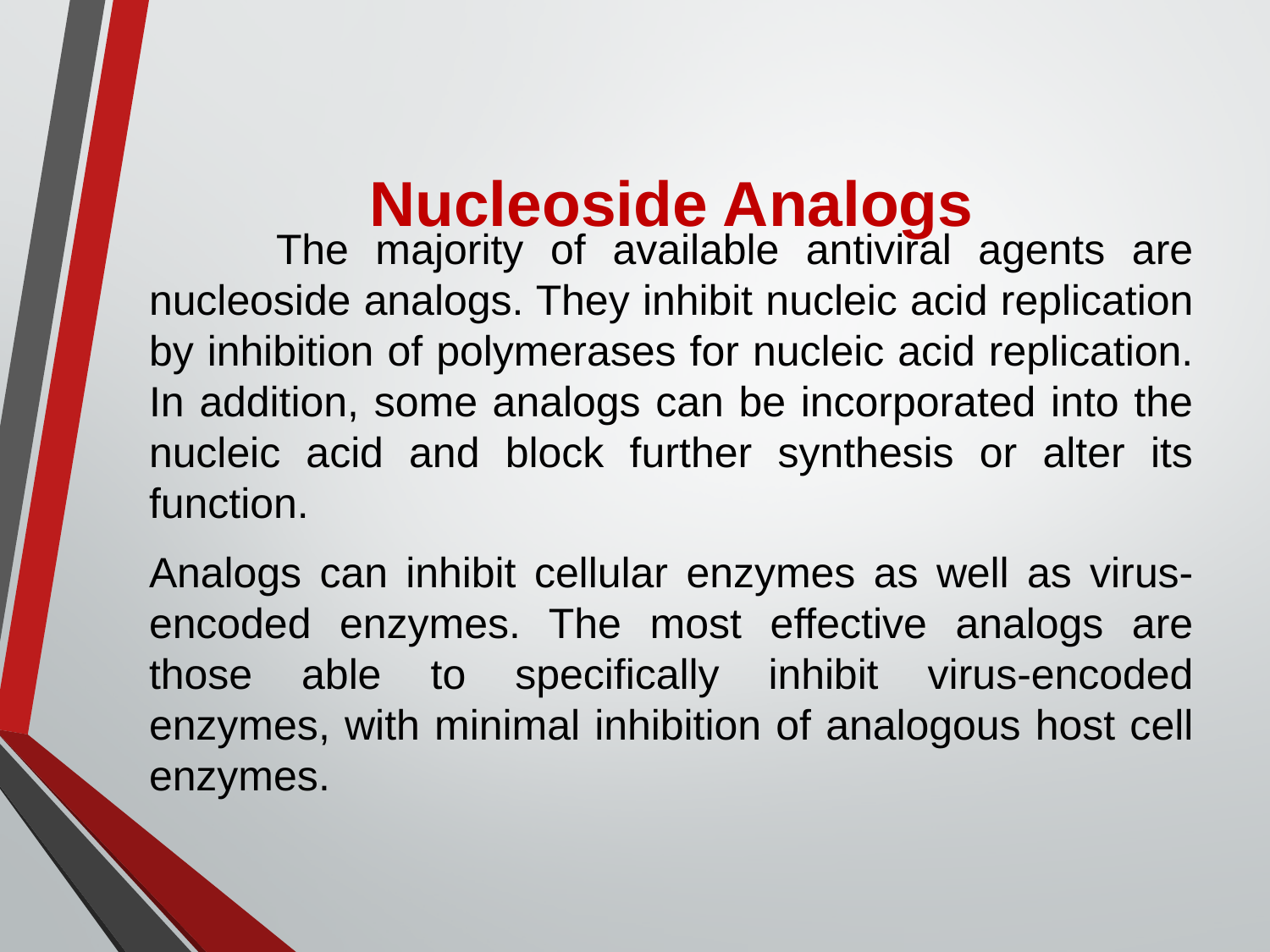

# Nucleoside Analogs
	The majority of available antiviral agents are nucleoside analogs. They inhibit nucleic acid replication by inhibition of polymerases for nucleic acid replication. In addition, some analogs can be incorporated into the nucleic acid and block further synthesis or alter its function.
Analogs can inhibit cellular enzymes as well as virus-encoded enzymes. The most effective analogs are those able to specifically inhibit virus-encoded enzymes, with minimal inhibition of analogous host cell enzymes.